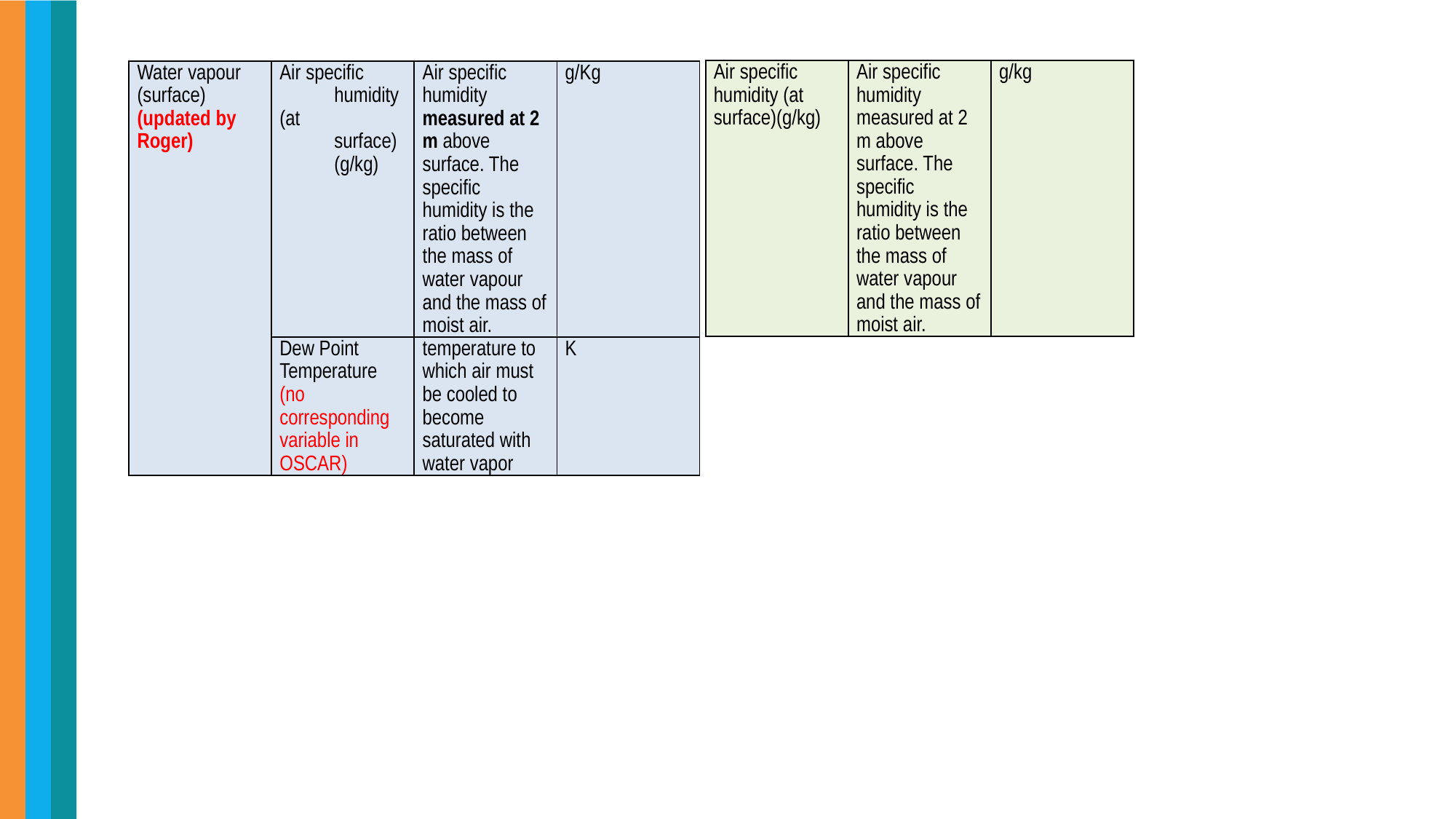

| Air specific humidity (at surface)(g/kg) | Air specific humidity measured at 2 m above surface. The specific humidity is the ratio between the mass of water vapour and the mass of moist air. | g/kg |
| --- | --- | --- |
| Water vapour (surface) (updated by Roger) | Air specific humidity (at surface)(g/kg) | Air specific humidity measured at 2 m above surface. The specific humidity is the ratio between the mass of water vapour and the mass of moist air. | g/Kg |
| --- | --- | --- | --- |
|  | Dew Point Temperature (no corresponding variable in OSCAR) | temperature to which air must be cooled to become saturated with water vapor | K |